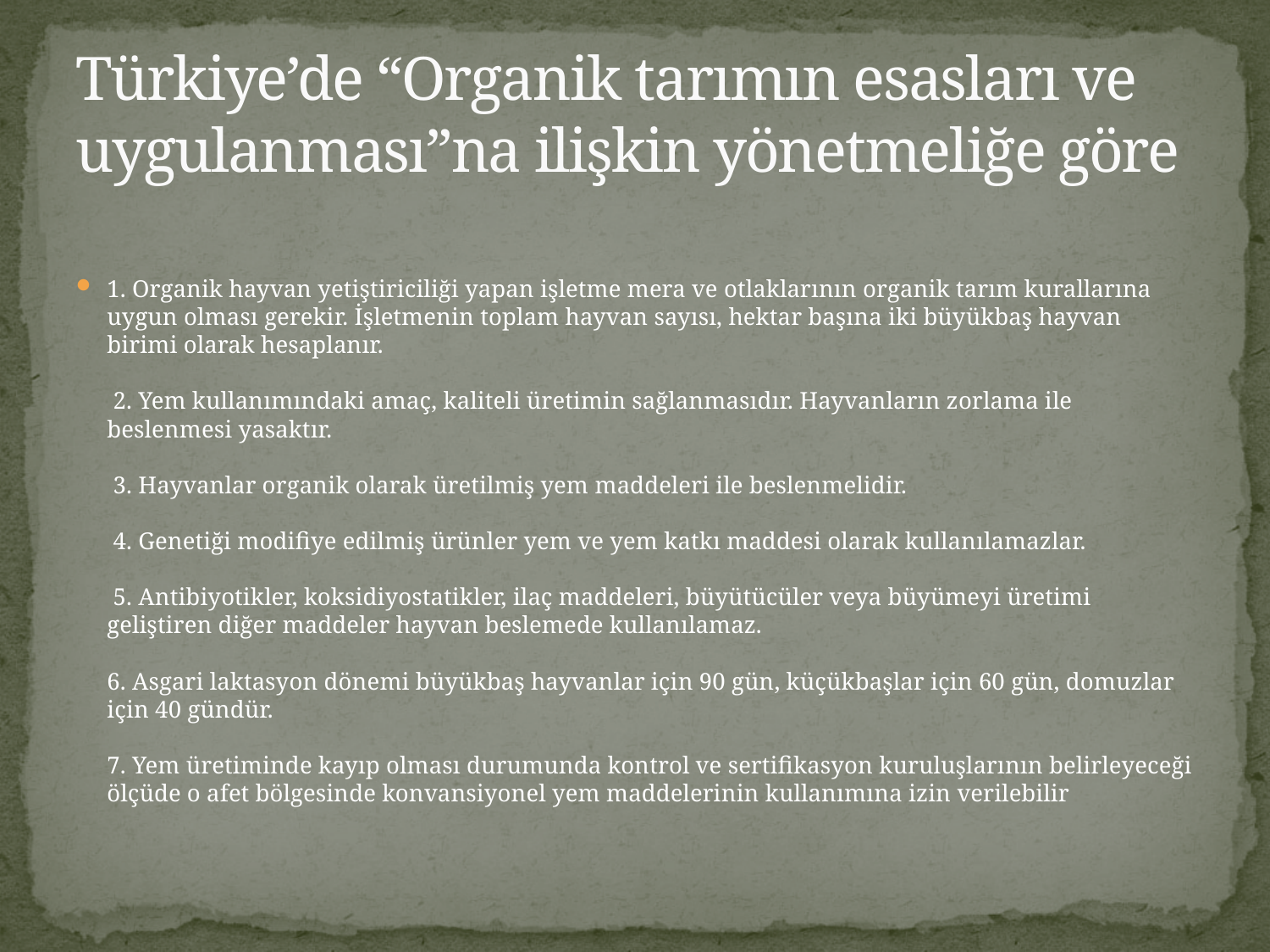

# Türkiye’de “Organik tarımın esasları ve uygulanması”na ilişkin yönetmeliğe göre
1. Organik hayvan yetiştiriciliği yapan işletme mera ve otlaklarının organik tarım kurallarına uygun olması gerekir. İşletmenin toplam hayvan sayısı, hektar başına iki büyükbaş hayvan birimi olarak hesaplanır.
 2. Yem kullanımındaki amaç, kaliteli üretimin sağlanmasıdır. Hayvanların zorlama ile beslenmesi yasaktır.
 3. Hayvanlar organik olarak üretilmiş yem maddeleri ile beslenmelidir.
 4. Genetiği modifiye edilmiş ürünler yem ve yem katkı maddesi olarak kullanılamazlar.
 5. Antibiyotikler, koksidiyostatikler, ilaç maddeleri, büyütücüler veya büyümeyi üretimi geliştiren diğer maddeler hayvan beslemede kullanılamaz.
6. Asgari laktasyon dönemi büyükbaş hayvanlar için 90 gün, küçükbaşlar için 60 gün, domuzlar için 40 gündür.
7. Yem üretiminde kayıp olması durumunda kontrol ve sertifikasyon kuruluşlarının belirleyeceği ölçüde o afet bölgesinde konvansiyonel yem maddelerinin kullanımına izin verilebilir